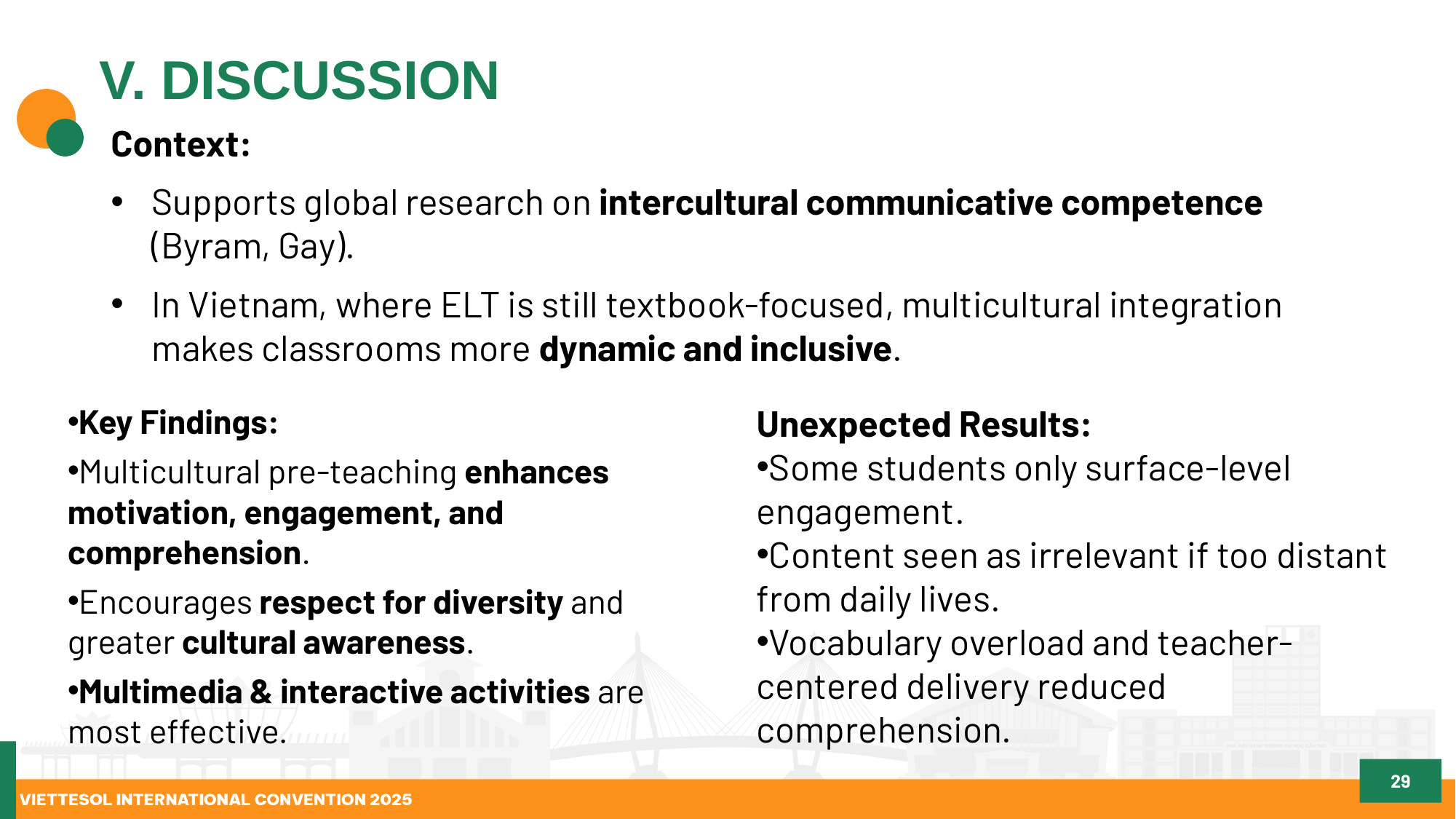

# V. DISCUSSION
Context:
Supports global research on intercultural communicative competence (Byram, Gay).
In Vietnam, where ELT is still textbook-focused, multicultural integration makes classrooms more dynamic and inclusive.
Unexpected Results:
Some students only surface-level engagement.
Content seen as irrelevant if too distant from daily lives.
Vocabulary overload and teacher-centered delivery reduced comprehension.
Key Findings:
Multicultural pre-teaching enhances motivation, engagement, and comprehension.
Encourages respect for diversity and greater cultural awareness.
Multimedia & interactive activities are most effective.
29